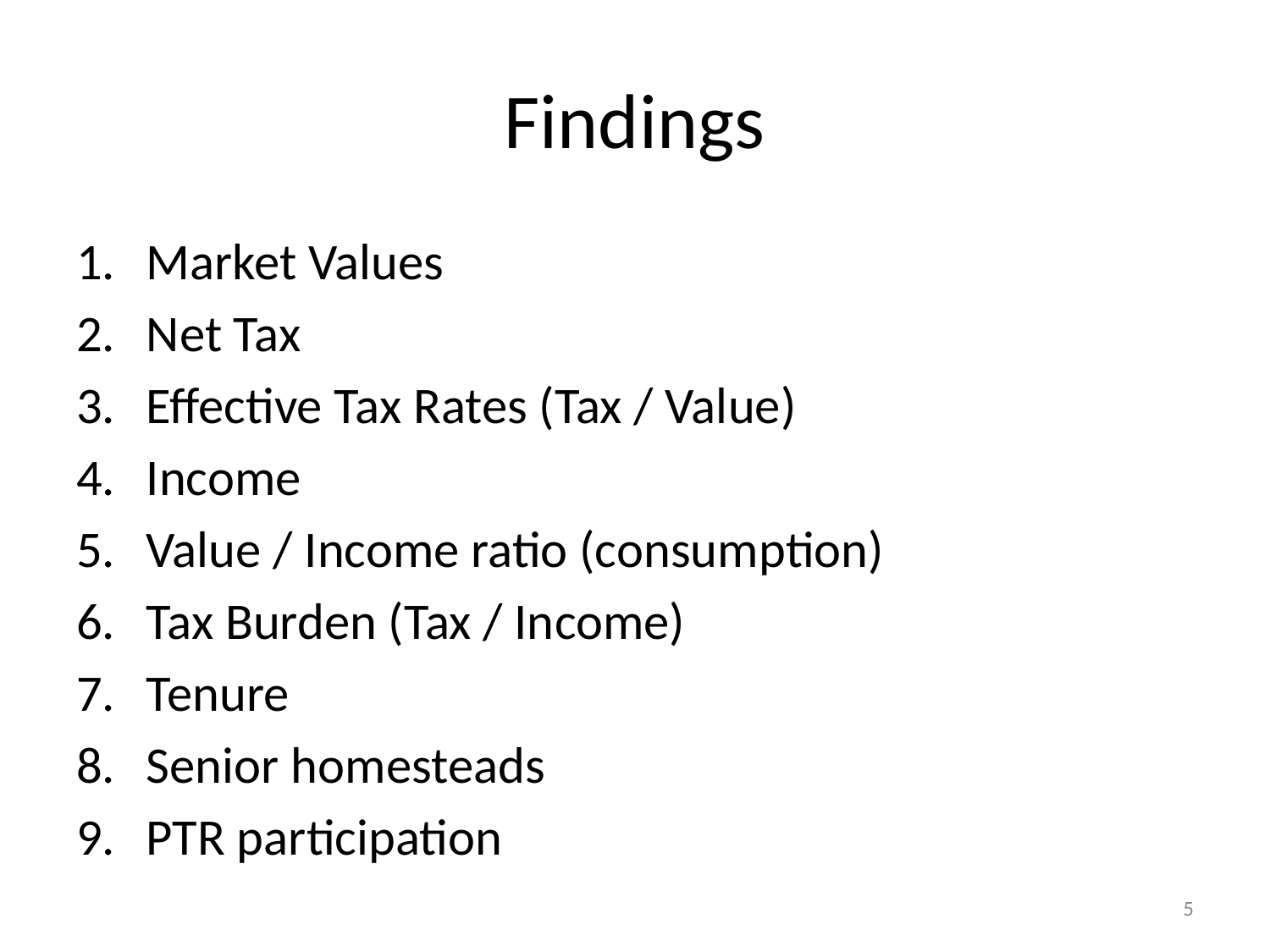

# Findings
Market Values
Net Tax
Effective Tax Rates (Tax / Value)
Income
Value / Income ratio (consumption)
Tax Burden (Tax / Income)
Tenure
Senior homesteads
PTR participation

5